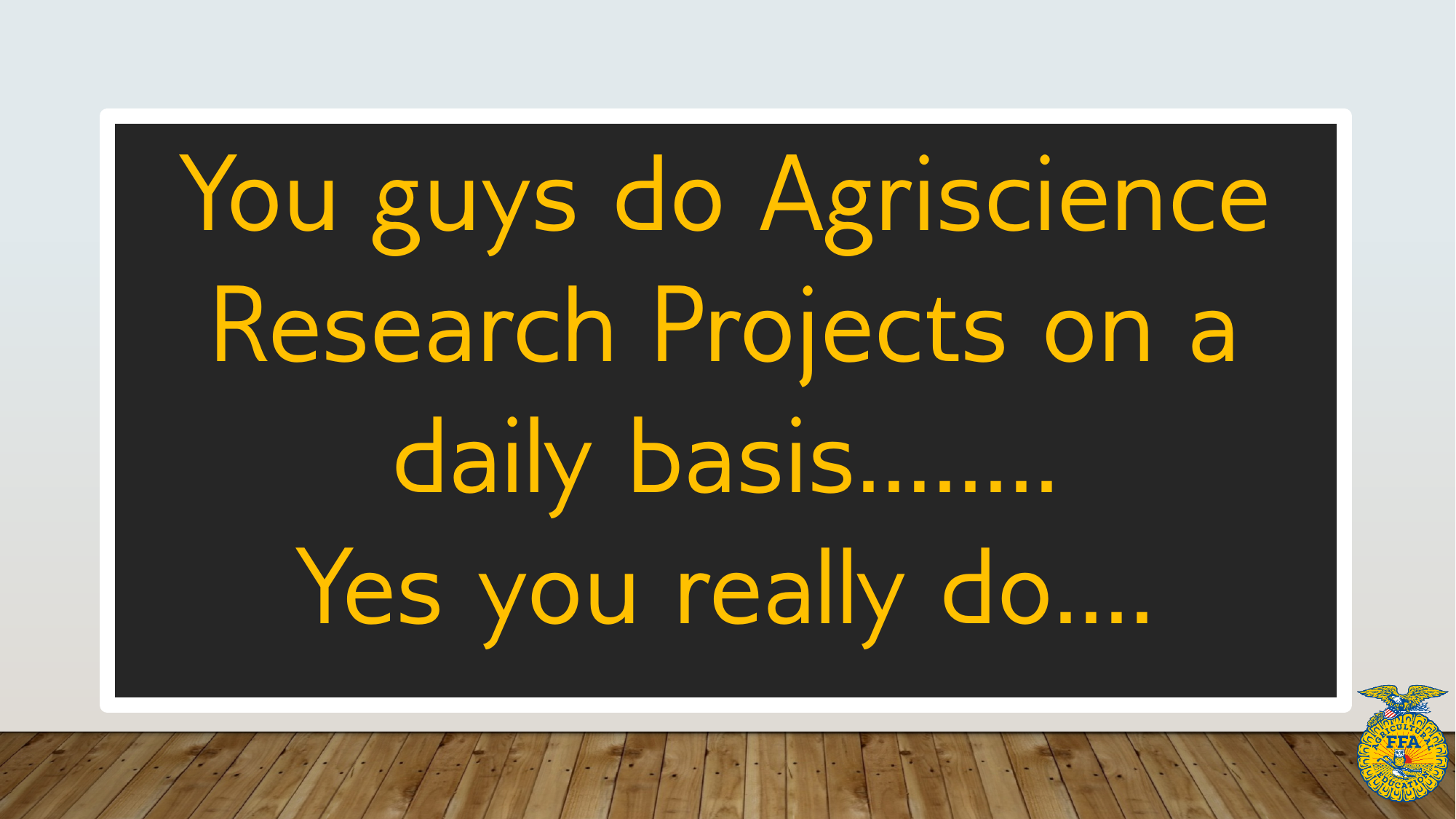

You guys do Agriscience Research Projects on a daily basis….....
Yes you really do....